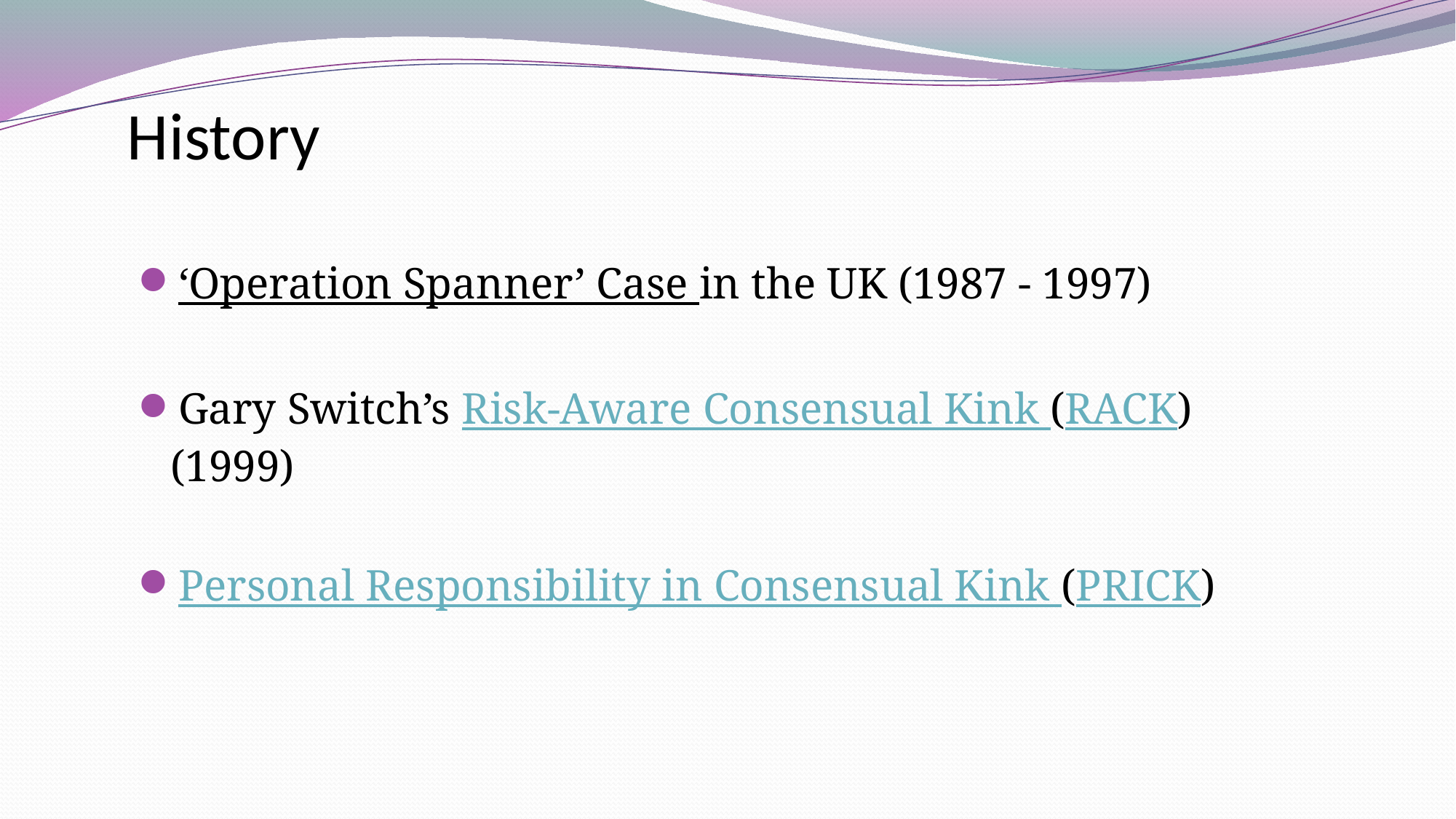

# History

‘Operation Spanner’ Case in the UK (1987 - 1997)

Gary Switch’s Risk-Aware Consensual Kink (RACK) (1999)

Personal Responsibility in Consensual Kink (PRICK)